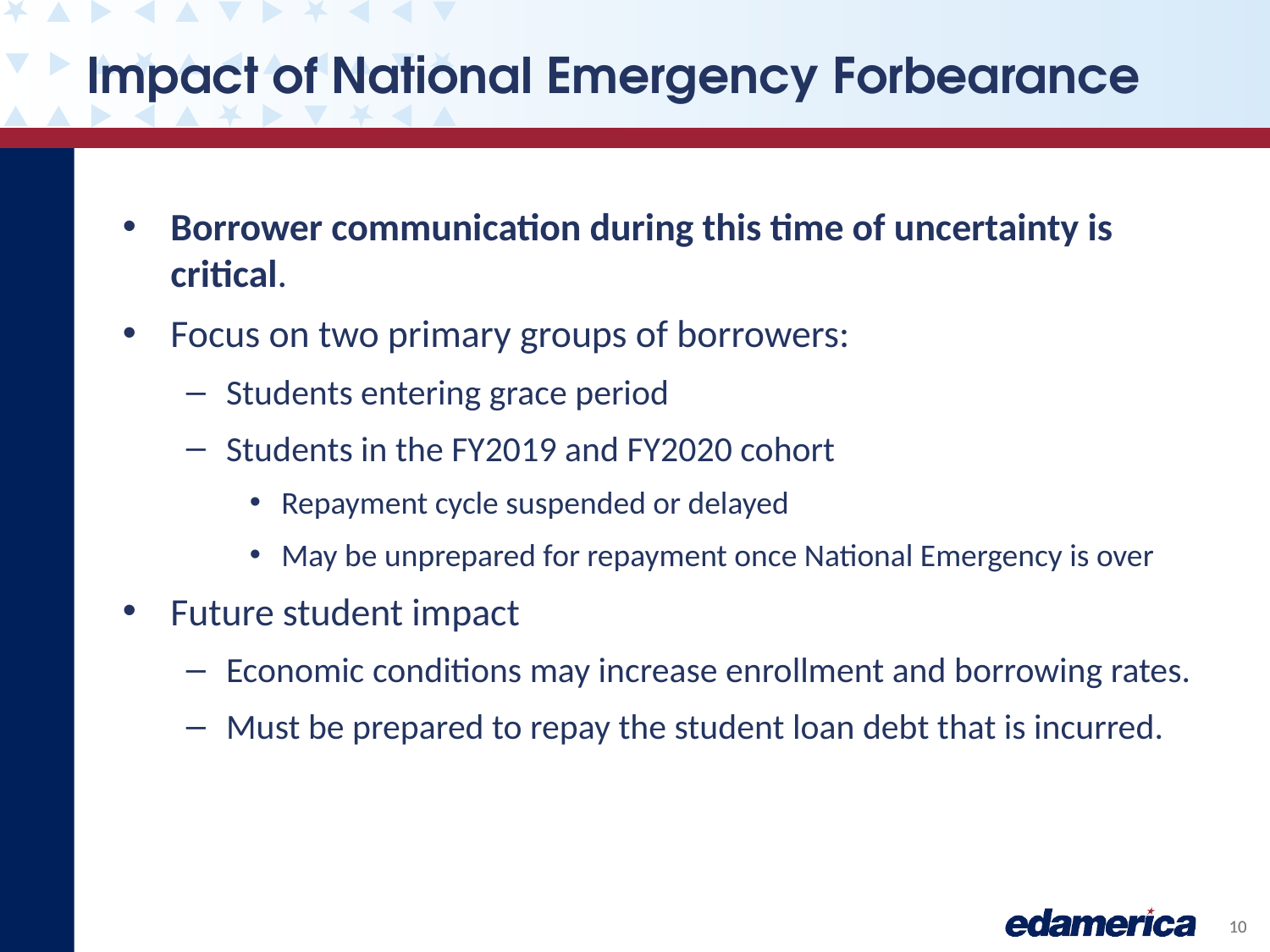

# Impact of National Emergency Forbearance
Borrower communication during this time of uncertainty is critical.
Focus on two primary groups of borrowers:
Students entering grace period
Students in the FY2019 and FY2020 cohort
Repayment cycle suspended or delayed
May be unprepared for repayment once National Emergency is over
Future student impact
Economic conditions may increase enrollment and borrowing rates.
Must be prepared to repay the student loan debt that is incurred.

10